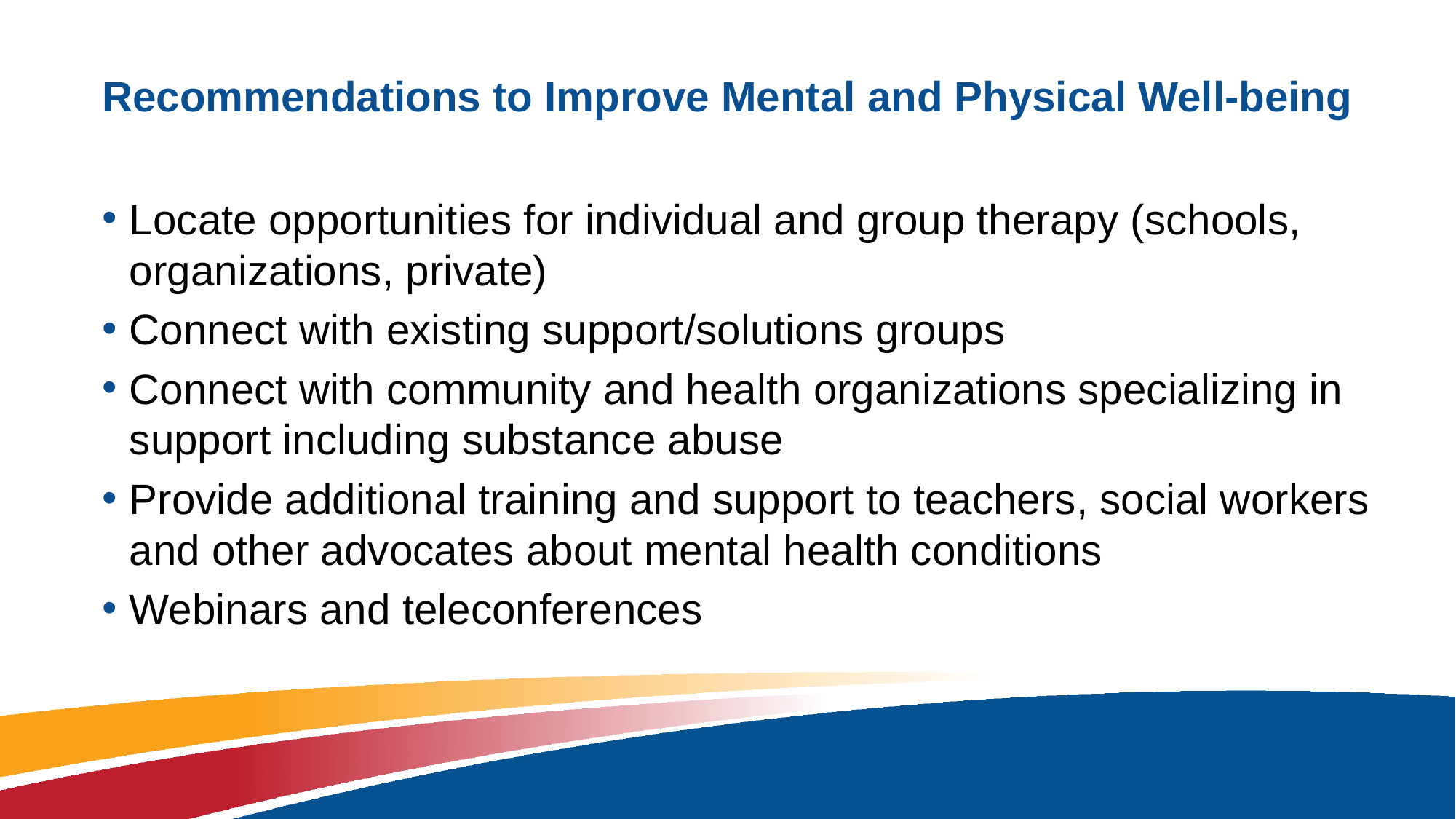

# Recommendations to Improve Mental and Physical Well-being
Locate opportunities for individual and group therapy (schools, organizations, private)
Connect with existing support/solutions groups
Connect with community and health organizations specializing in support including substance abuse
Provide additional training and support to teachers, social workers and other advocates about mental health conditions
Webinars and teleconferences